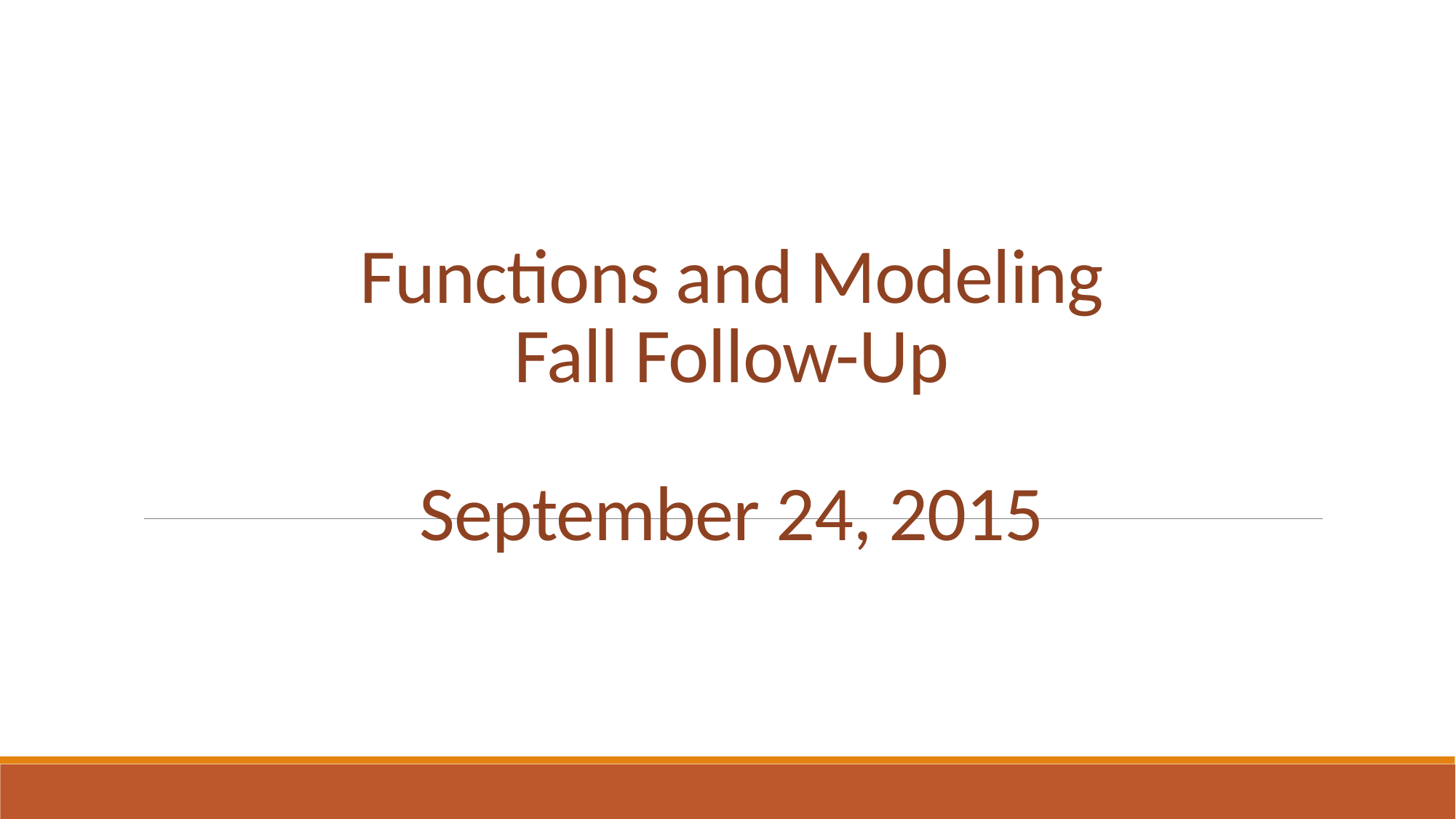

# Functions and Modeling Fall Follow-Up September 24, 2015